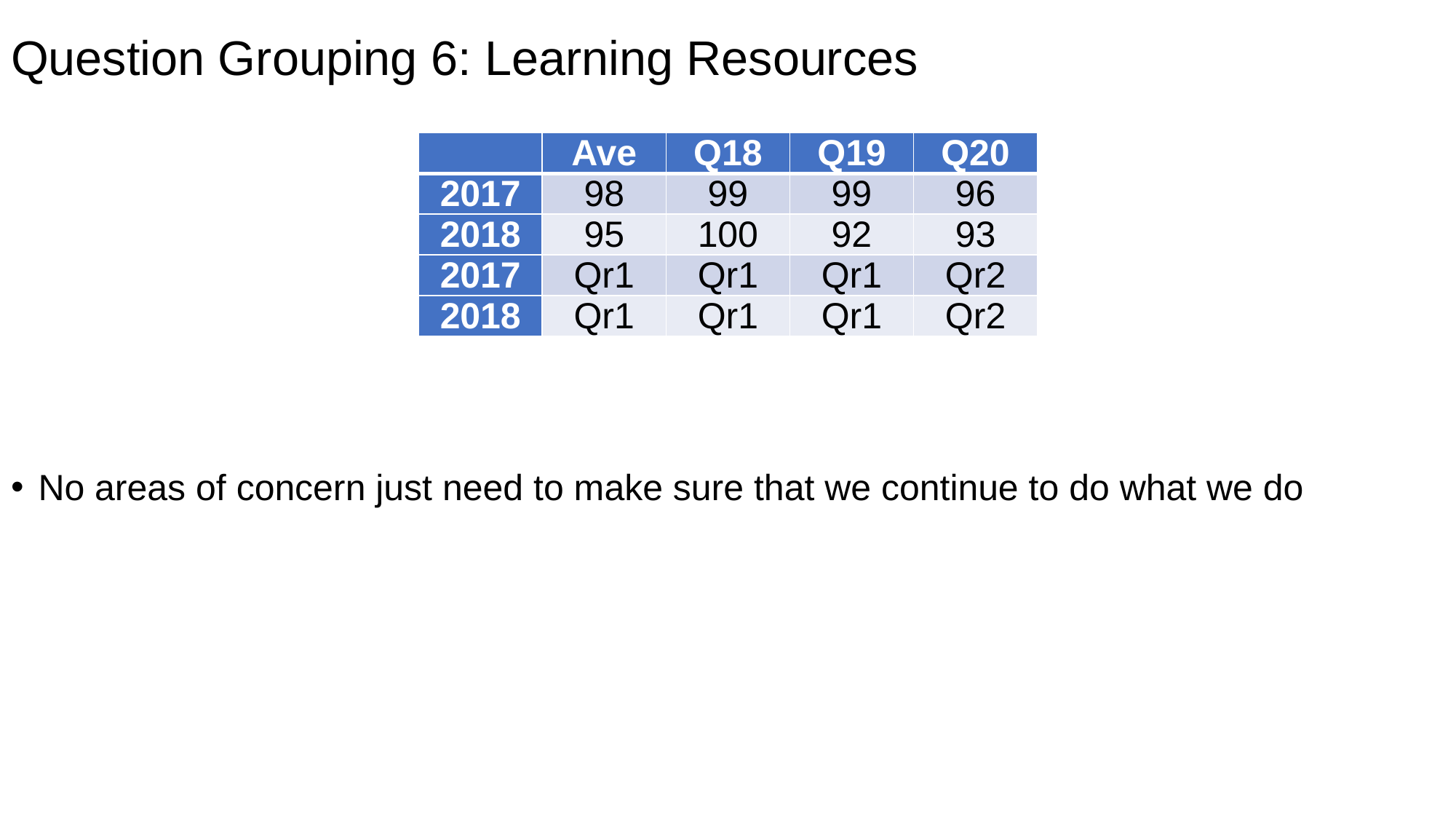

# Question Grouping 6: Learning Resources

No areas of concern just need to make sure that we continue to do what we do
|  | Ave | Q18 | Q19 | Q20 |
| --- | --- | --- | --- | --- |
| 2017 | 98 | 99 | 99 | 96 |
| 2018 | 95 | 100 | 92 | 93 |
| 2017 | Qr1 | Qr1 | Qr1 | Qr2 |
| 2018 | Qr1 | Qr1 | Qr1 | Qr2 |